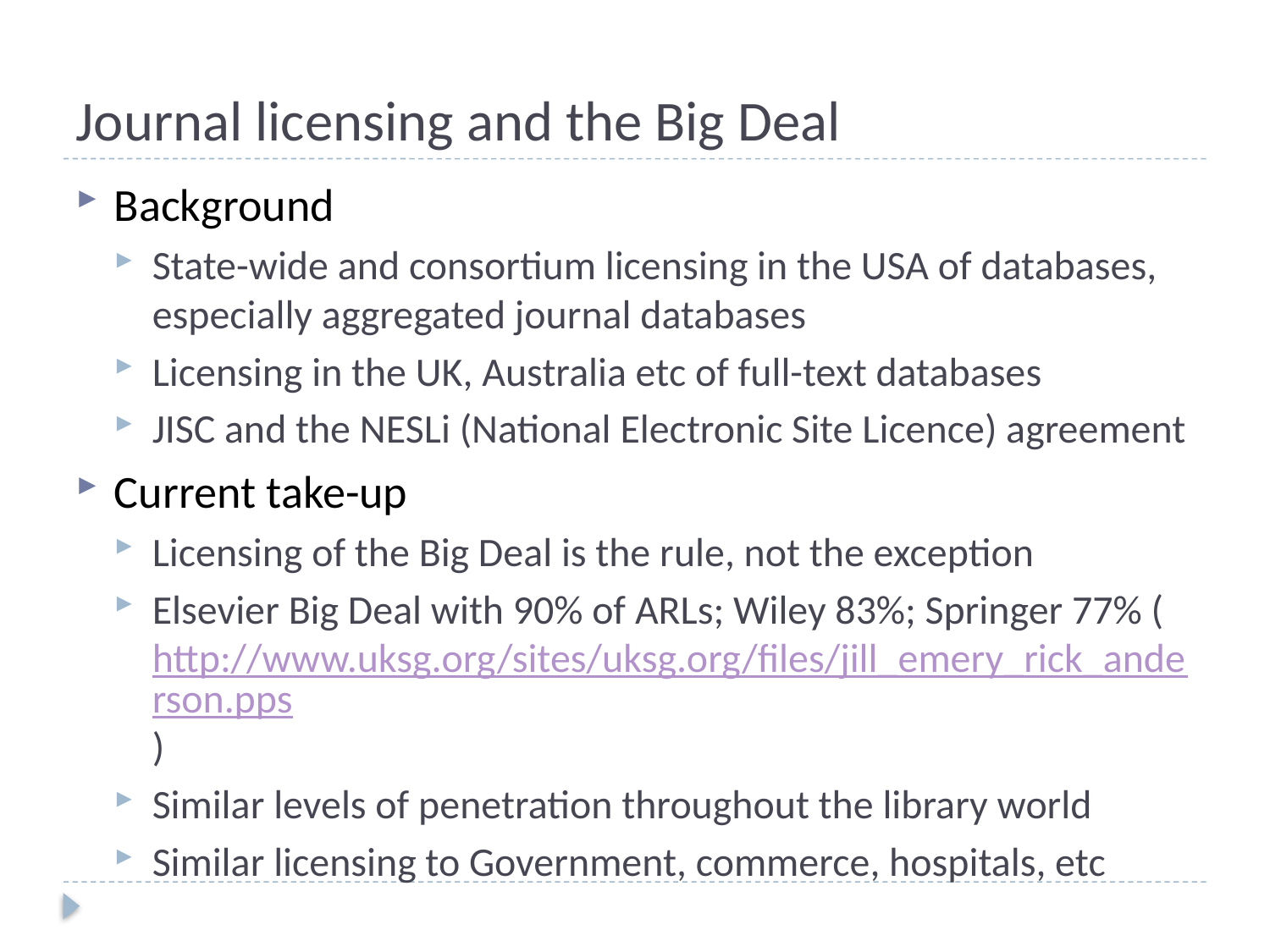

# Journal licensing and the Big Deal
Background
State-wide and consortium licensing in the USA of databases, especially aggregated journal databases
Licensing in the UK, Australia etc of full-text databases
JISC and the NESLi (National Electronic Site Licence) agreement
Current take-up
Licensing of the Big Deal is the rule, not the exception
Elsevier Big Deal with 90% of ARLs; Wiley 83%; Springer 77% (http://www.uksg.org/sites/uksg.org/files/jill_emery_rick_anderson.pps)
Similar levels of penetration throughout the library world
Similar licensing to Government, commerce, hospitals, etc